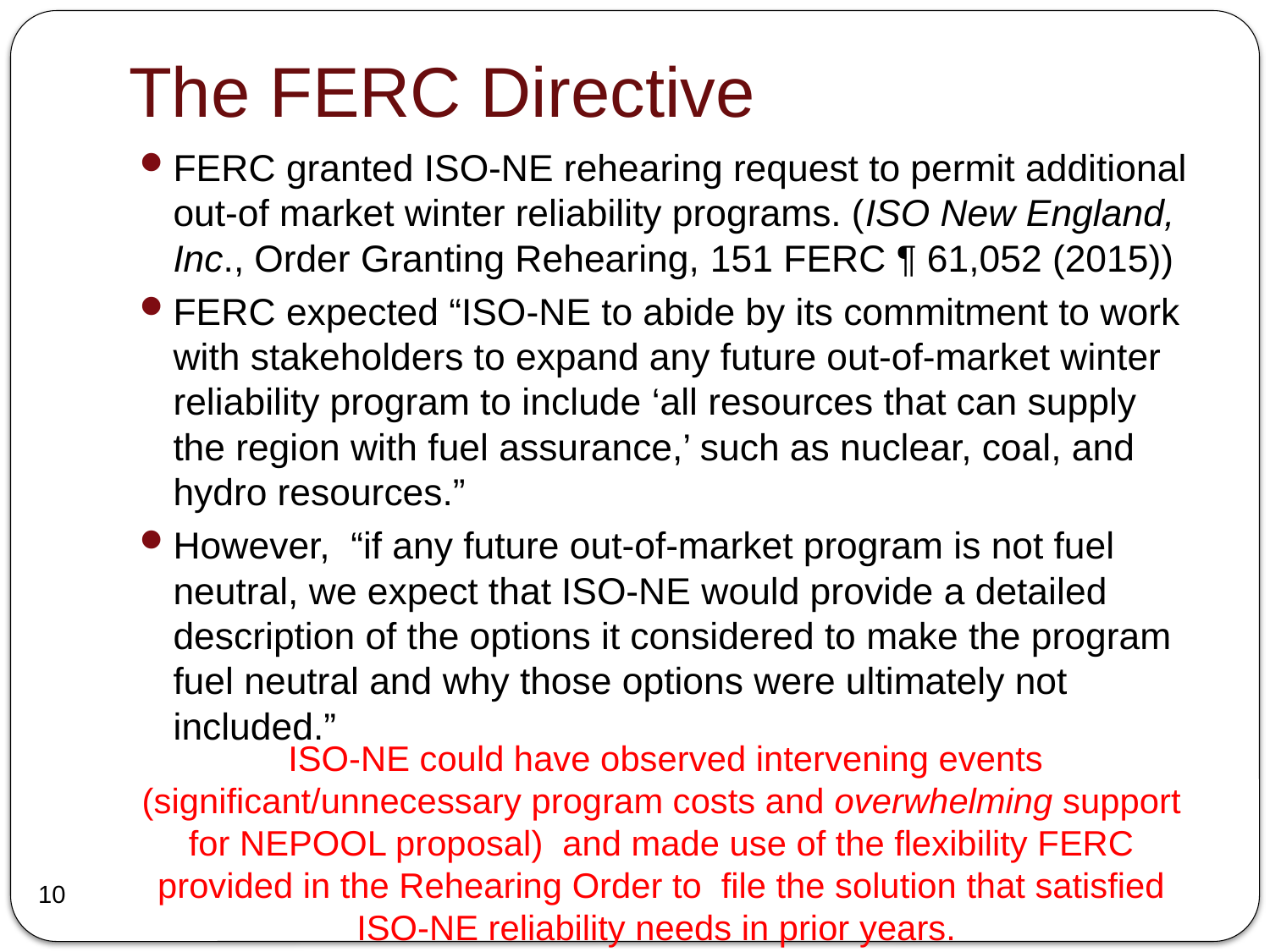

# The FERC Directive
FERC granted ISO-NE rehearing request to permit additional out-of market winter reliability programs. (ISO New England, Inc., Order Granting Rehearing, 151 FERC ¶ 61,052 (2015))
FERC expected “ISO-NE to abide by its commitment to work with stakeholders to expand any future out-of-market winter reliability program to include ‘all resources that can supply the region with fuel assurance,’ such as nuclear, coal, and hydro resources.”
However,  “if any future out-of-market program is not fuel neutral, we expect that ISO-NE would provide a detailed description of the options it considered to make the program fuel neutral and why those options were ultimately not included.”
 ISO-NE could have observed intervening events (significant/unnecessary program costs and overwhelming support for NEPOOL proposal)  and made use of the flexibility FERC provided in the Rehearing Order to  file the solution that satisfied ISO-NE reliability needs in prior years.
10